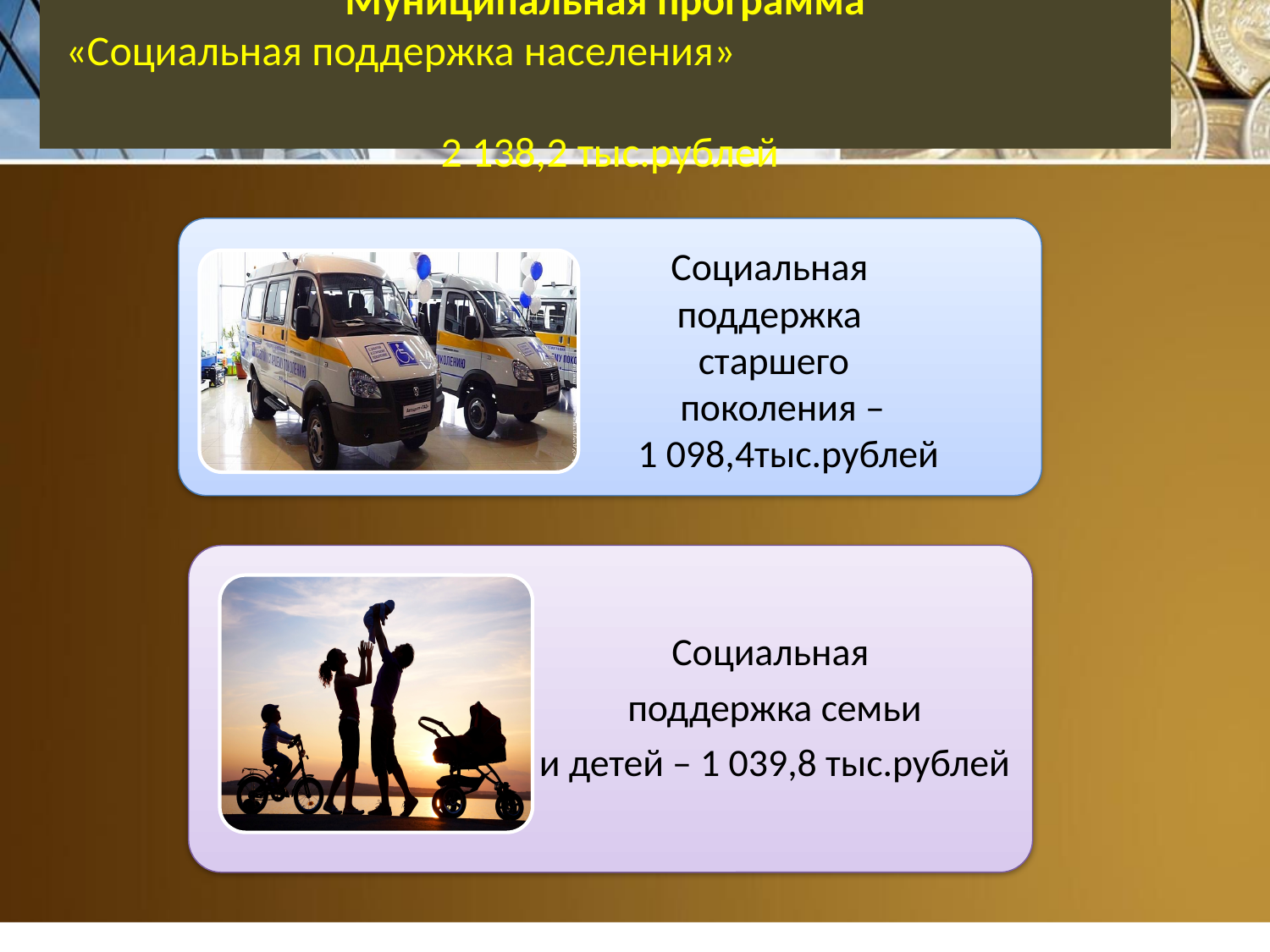

# Муниципальная программа «Социальная поддержка населения» 2 138,2 тыс.рублей
	Социальная
	поддержка
	старшего
	   поколения –
                  1 098,4тыс.рублей
	Социальная
	поддержка семьи
 	и детей – 1 039,8 тыс.рублей